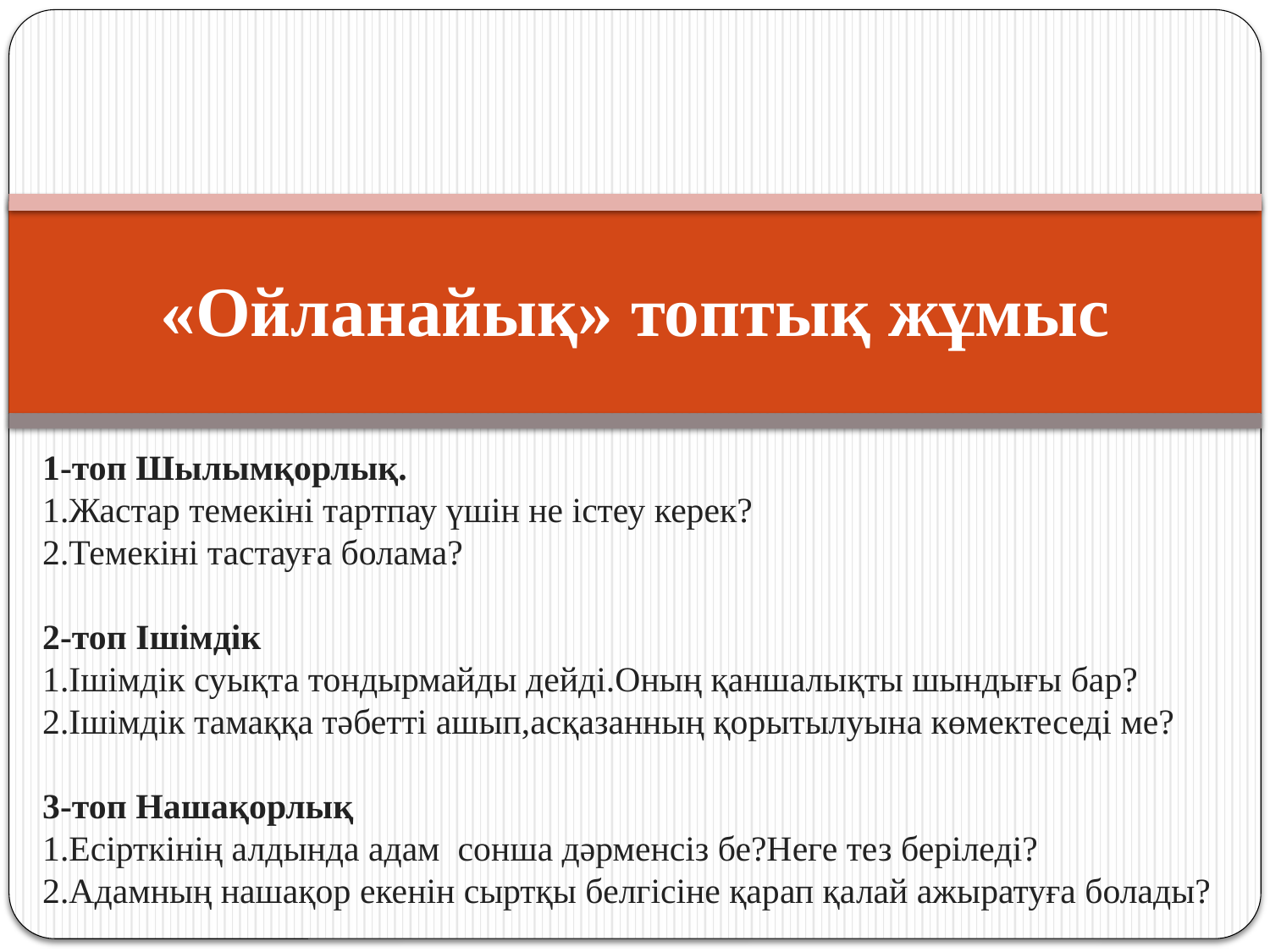

# «Ойланайық» топтық жұмыс
1-топ Шылымқорлық.
1.Жастар темекіні тартпау үшін не істеу керек?
2.Темекіні тастауға болама?

2-топ Ішімдік
1.Ішімдік суықта тондырмайды дейді.Оның қаншалықты шындығы бар?
2.Ішімдік тамаққа тәбетті ашып,асқазанның қорытылуына көмектеседі ме?

3-топ Нашақорлық
1.Есірткінің алдында адам  сонша дәрменсіз бе?Неге тез беріледі?
2.Адамның нашақор екенін сыртқы белгісіне қарап қалай ажыратуға болады?